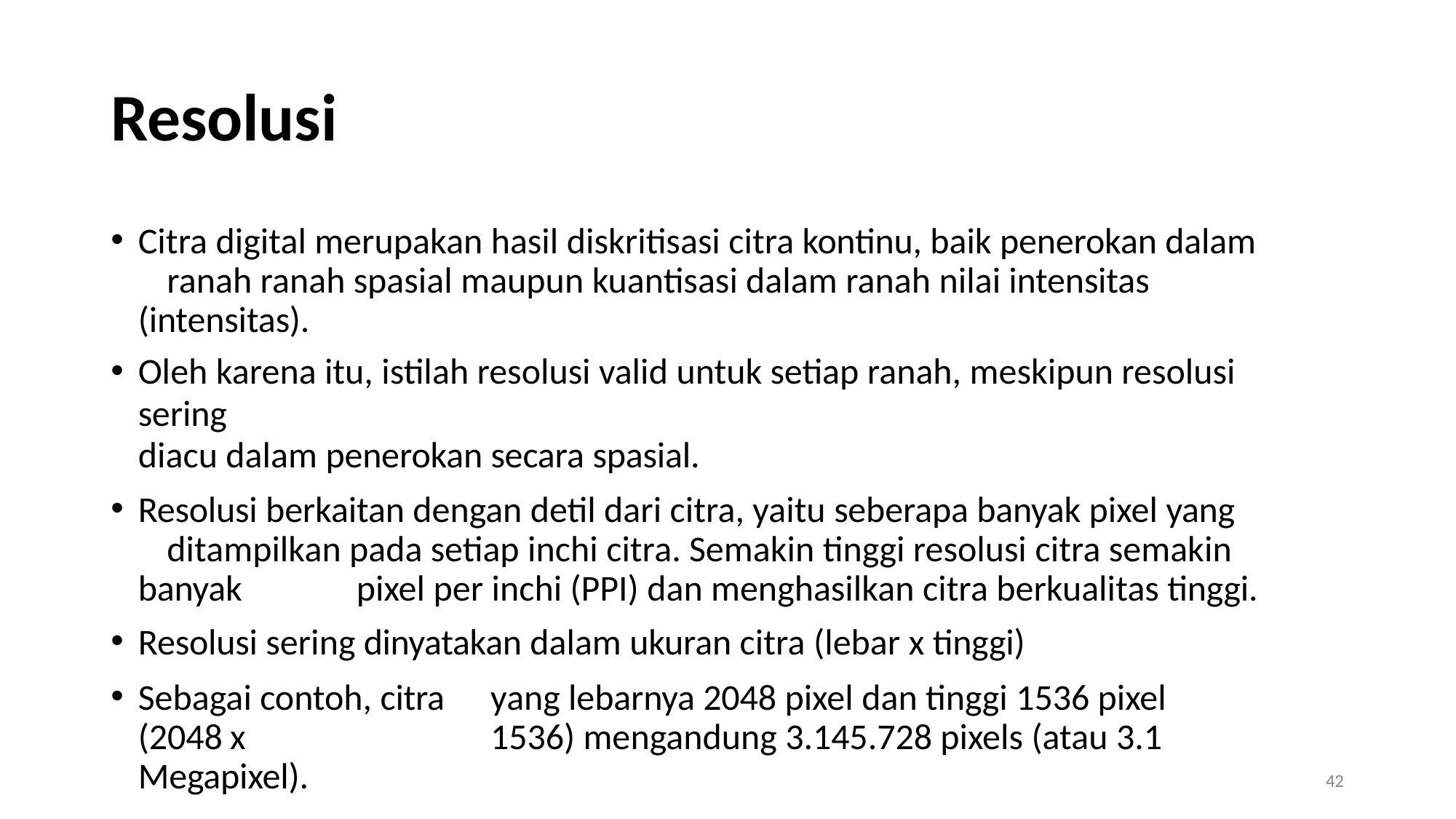

# Resolusi
Citra digital merupakan hasil diskritisasi citra kontinu, baik penerokan dalam 	ranah ranah spasial maupun kuantisasi dalam ranah nilai intensitas (intensitas).
Oleh karena itu, istilah resolusi valid untuk setiap ranah, meskipun resolusi sering
diacu dalam penerokan secara spasial.
Resolusi berkaitan dengan detil dari citra, yaitu seberapa banyak pixel yang 	ditampilkan pada setiap inchi citra. Semakin tinggi resolusi citra semakin banyak 	pixel per inchi (PPI) dan menghasilkan citra berkualitas tinggi.
Resolusi sering dinyatakan dalam ukuran citra (lebar x tinggi)
Sebagai contoh, citra	yang lebarnya 2048 pixel dan tinggi 1536 pixel (2048 x 	1536) mengandung 3.145.728 pixels (atau 3.1 Megapixel).
42